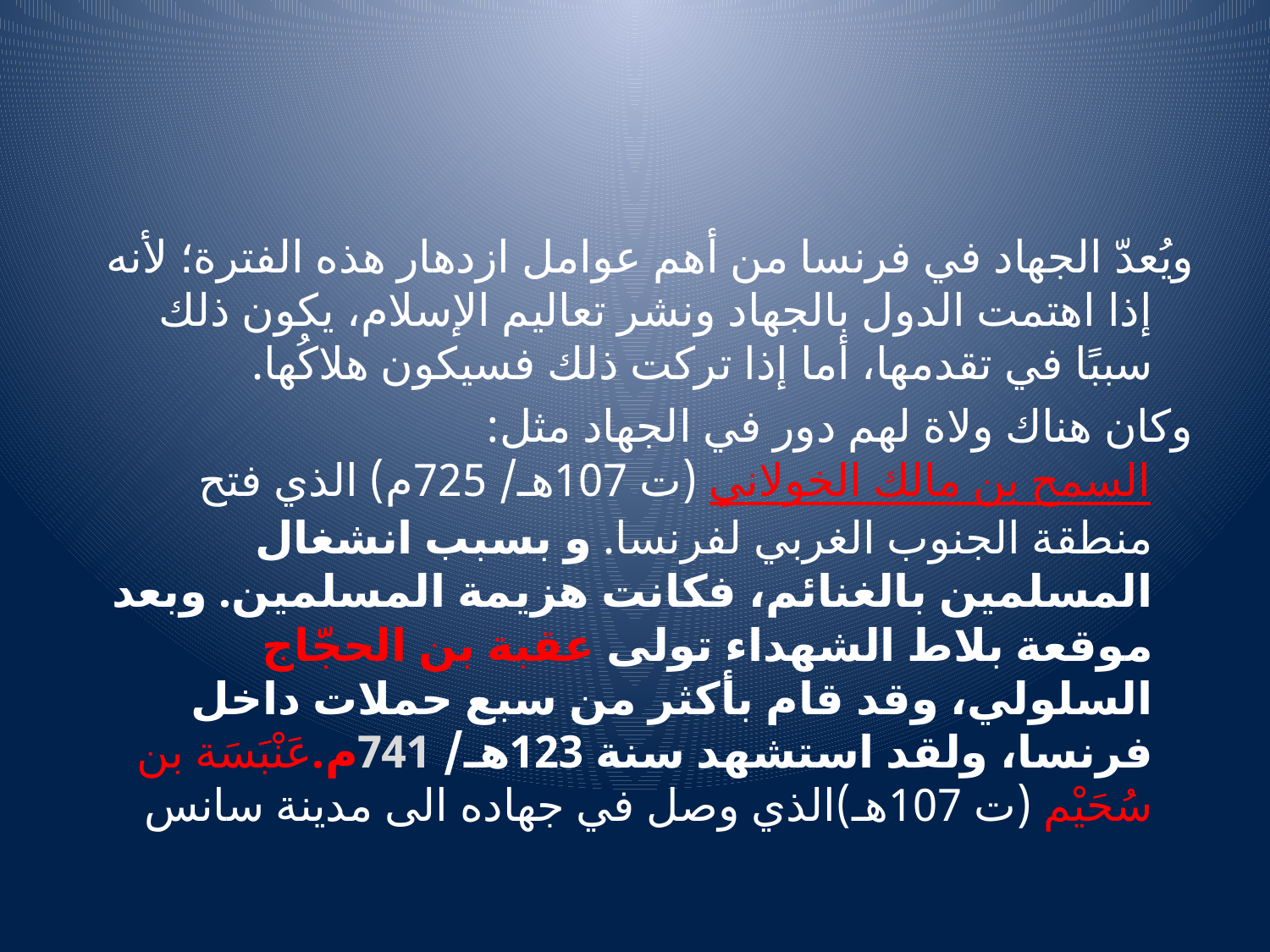

#
ويُعدّ الجهاد في فرنسا من أهم عوامل ازدهار هذه الفترة؛ لأنه إذا اهتمت الدول بالجهاد ونشر تعاليم الإسلام، يكون ذلك سببًا في تقدمها، أما إذا تركت ذلك فسيكون هلاكُها.
وكان هناك ولاة لهم دور في الجهاد مثل: السمح بن مالك الخولاني (ت 107هـ/ 725م) الذي فتح منطقة الجنوب الغربي لفرنسا. و بسبب انشغال المسلمين بالغنائم، فكانت هزيمة المسلمين. وبعد موقعة بلاط الشهداء تولى عقبة بن الحجّاج السلولي، وقد قام بأكثر من سبع حملات داخل فرنسا، ولقد استشهد سنة 123هـ/ 741م.عَنْبَسَة بن سُحَيْم (ت 107هـ)الذي وصل في جهاده الى مدينة سانس